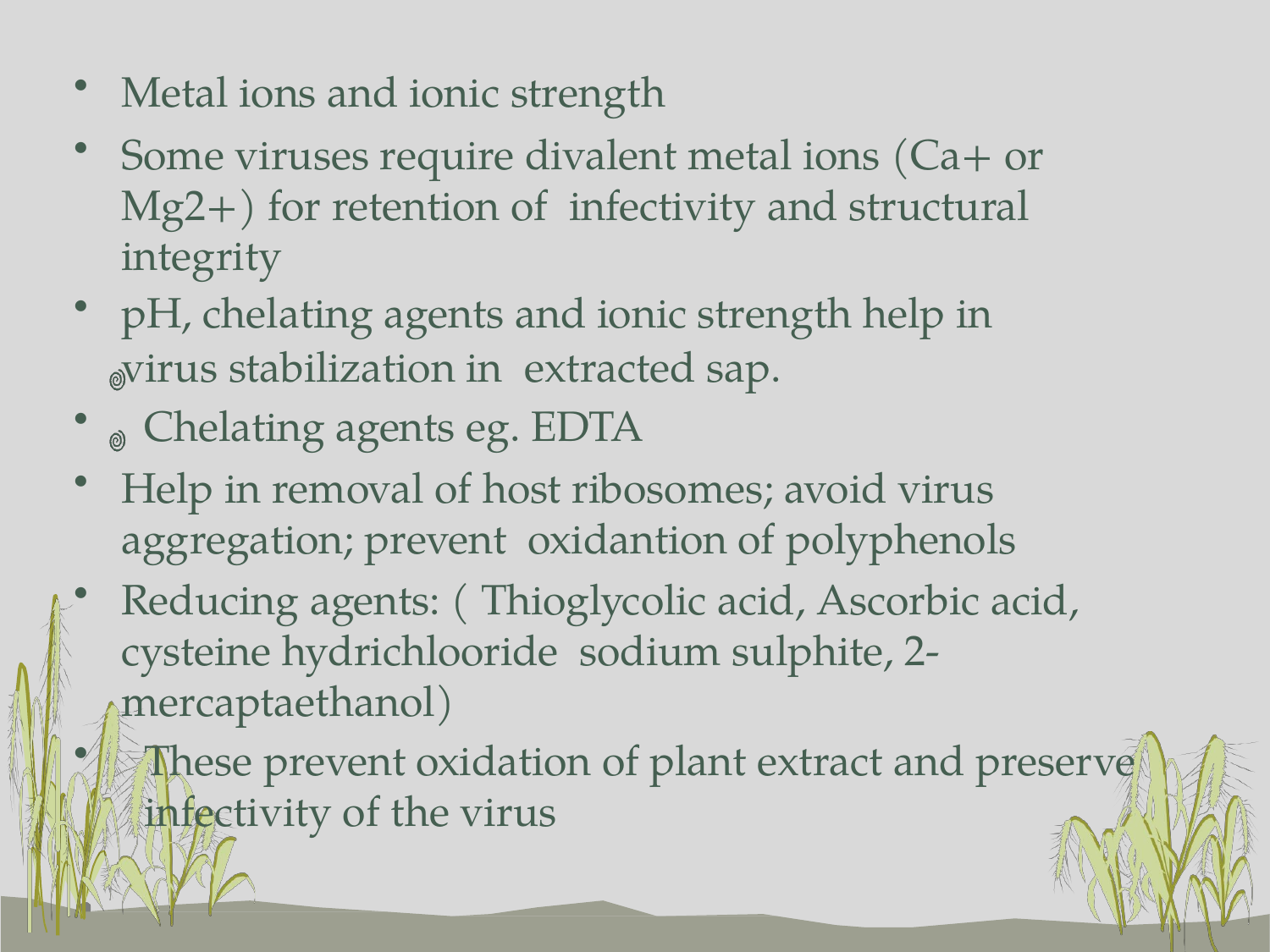

Metal ions and ionic strength
Some viruses require divalent metal ions (Ca+ or Mg2+) for retention of  infectivity and structural integrity
pH, chelating agents and ionic strength help in virus stabilization in  extracted sap.
Chelating agents eg. EDTA
Help in removal of host ribosomes; avoid virus aggregation; prevent  oxidantion of polyphenols
Reducing agents: ( Thioglycolic acid, Ascorbic acid, cysteine hydrichlooride  sodium sulphite, 2-mercaptaethanol)
These prevent oxidation of plant extract and preserve infectivity of the virus